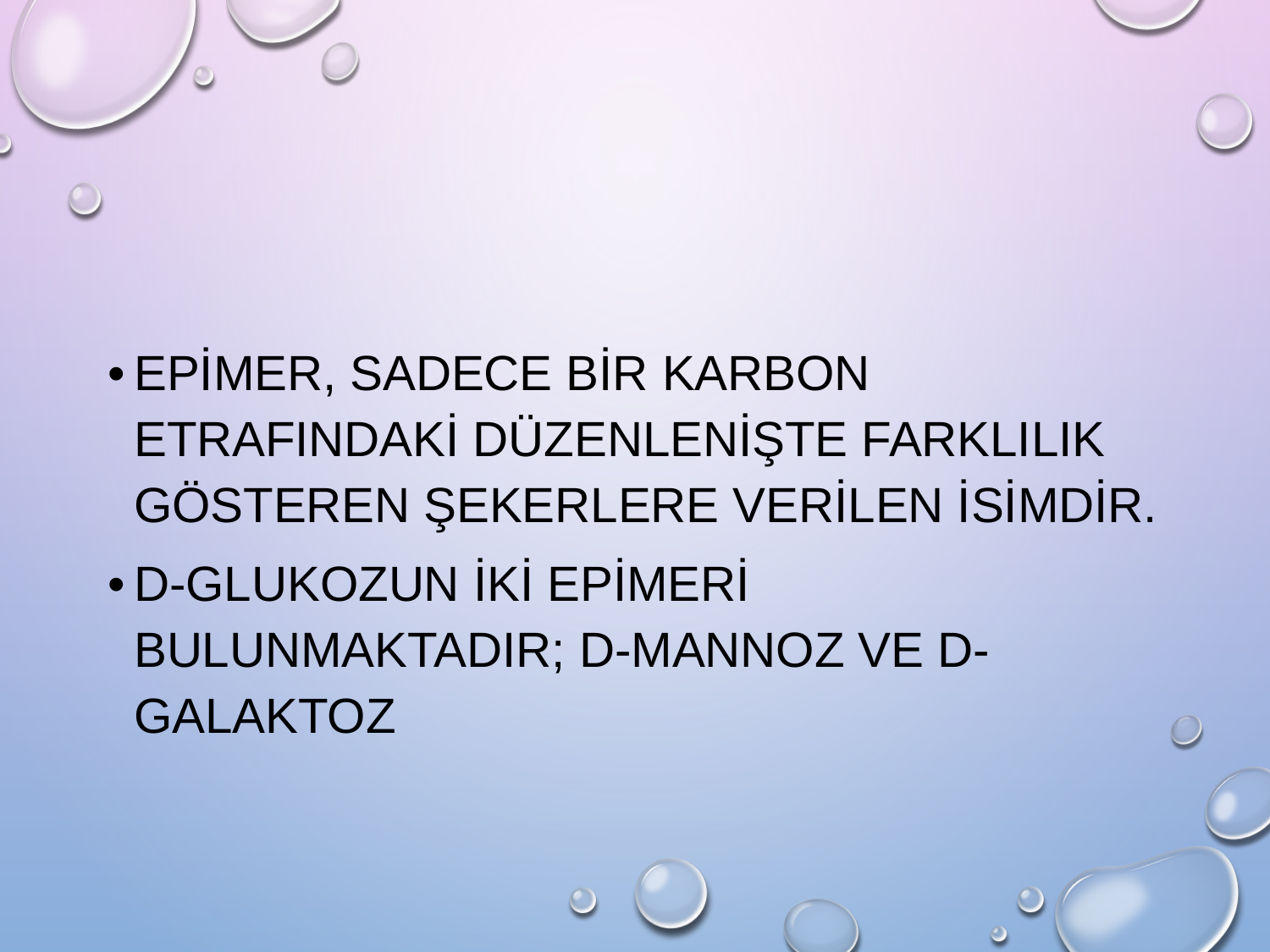

Epimer, sadece bir karbon etrafındaki düzenlenişte farklılık gösteren şekerlere verilen isimdir.
D-Glukozun iki epimeri bulunmaktadır; D-Mannoz ve D-Galaktoz